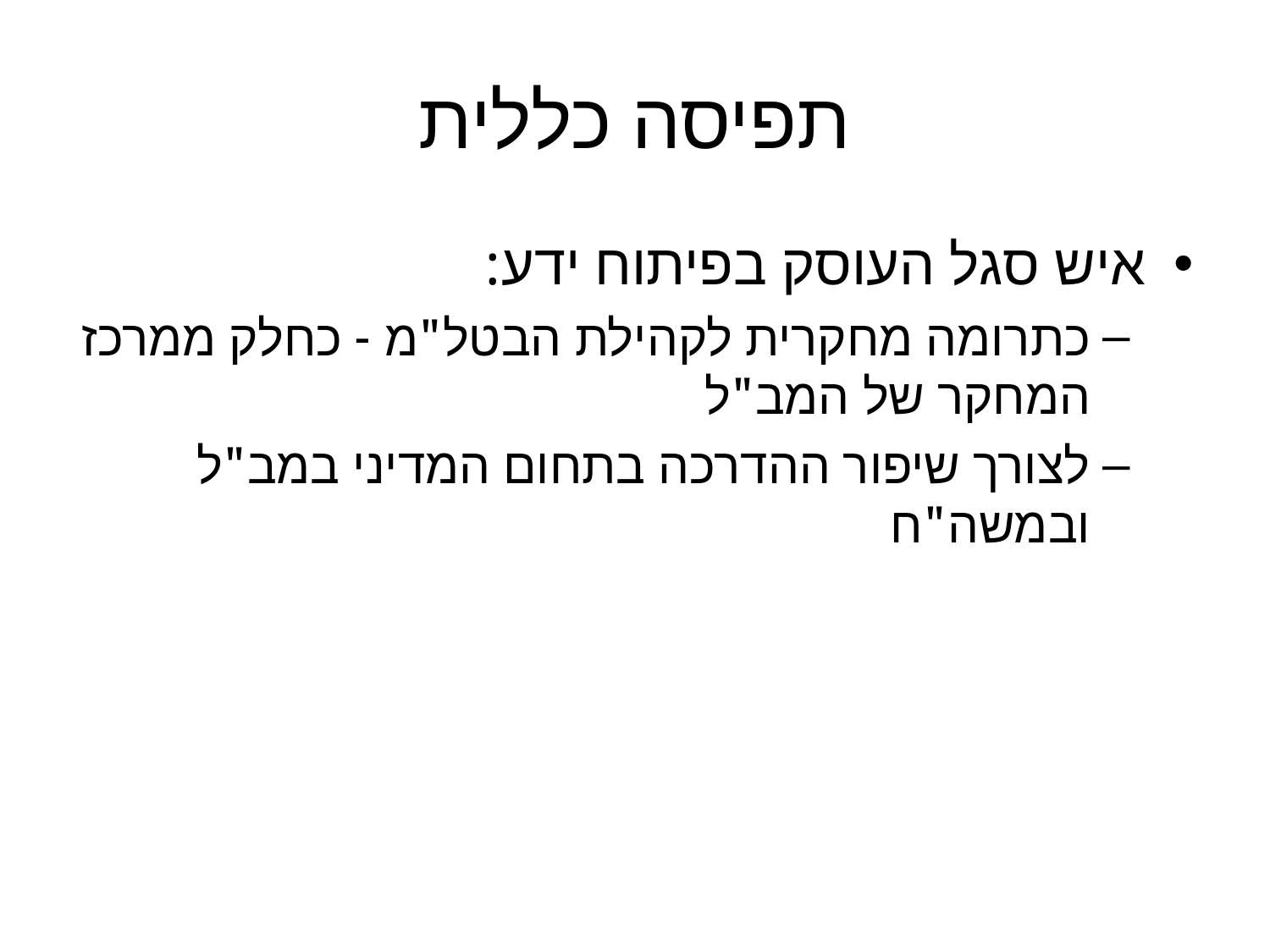

# תפיסה כללית
איש סגל העוסק בפיתוח ידע:
כתרומה מחקרית לקהילת הבטל"מ - כחלק ממרכז המחקר של המב"ל
לצורך שיפור ההדרכה בתחום המדיני במב"ל ובמשה"ח